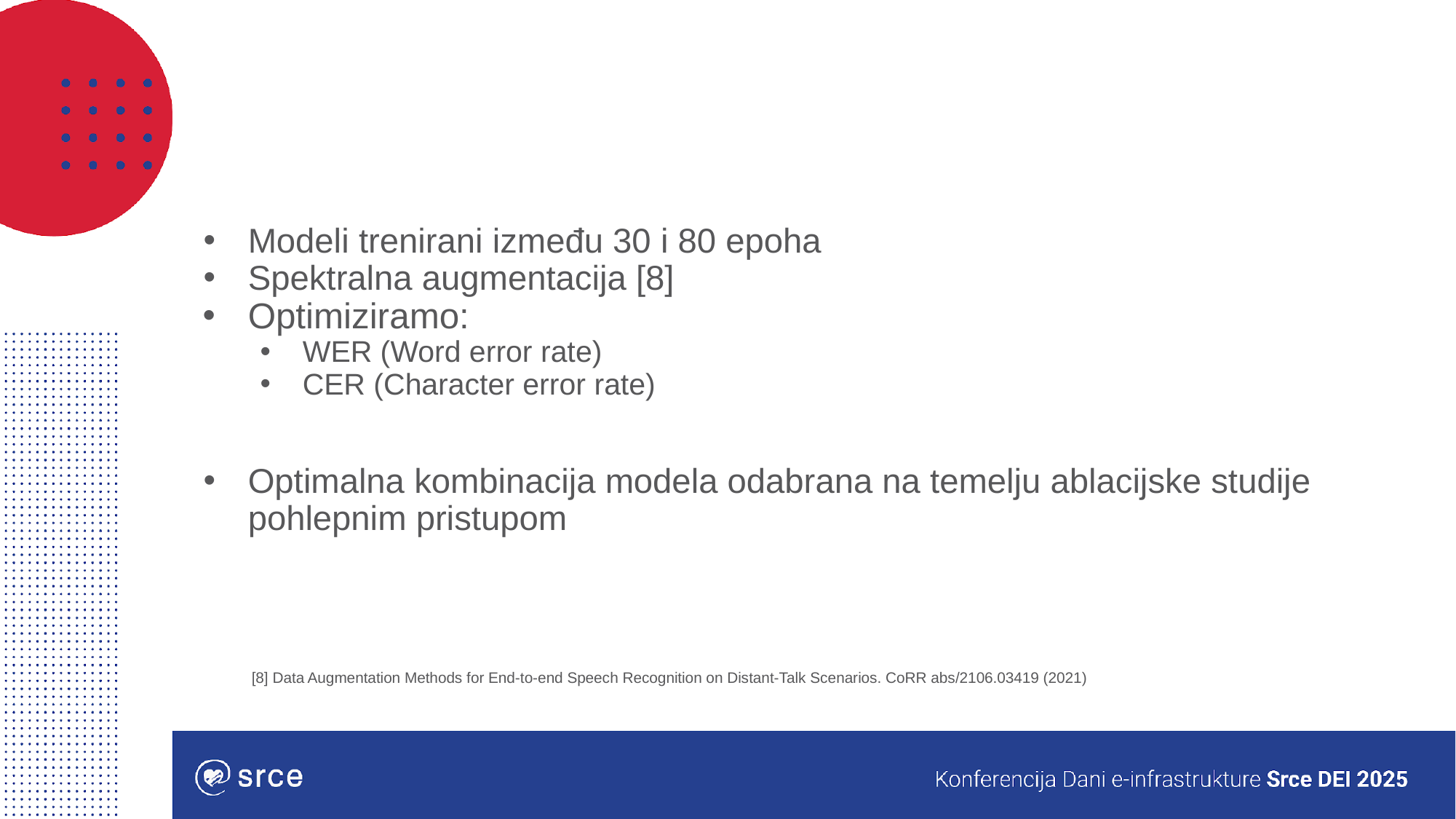

Modeli trenirani između 30 i 80 epoha
Spektralna augmentacija [8]
Optimiziramo:
WER (Word error rate)
CER (Character error rate)

Optimalna kombinacija modela odabrana na temelju ablacijske studije pohlepnim pristupom

[8] Data Augmentation Methods for End-to-end Speech Recognition on Distant-Talk Scenarios. CoRR abs/2106.03419 (2021)